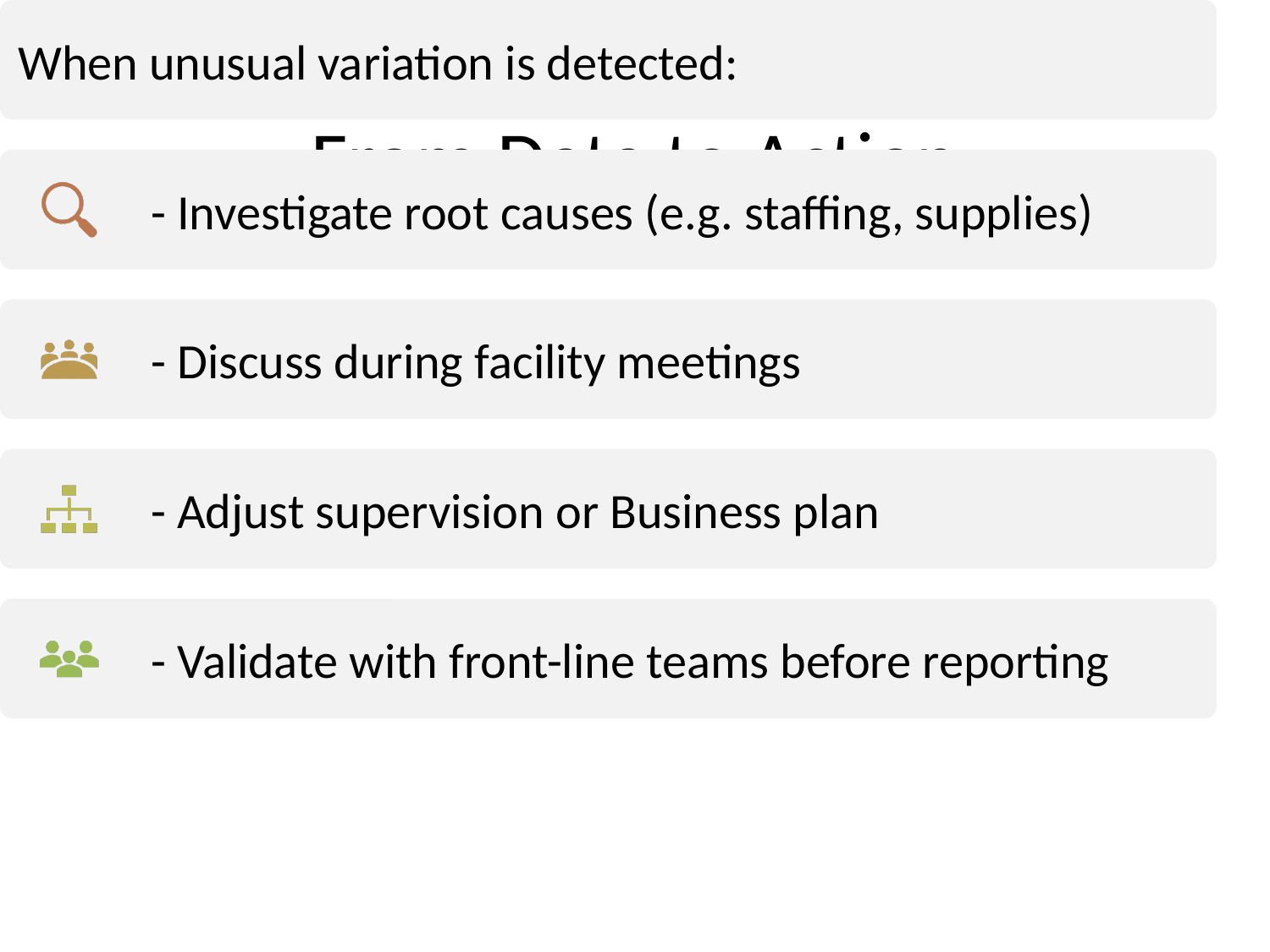

# From Data to Action
When unusual variation is detected:
- Investigate root causes (e.g. staffing, supplies)
- Discuss during facility meetings
- Adjust supervision or Business plan
- Validate with front-line teams before reporting